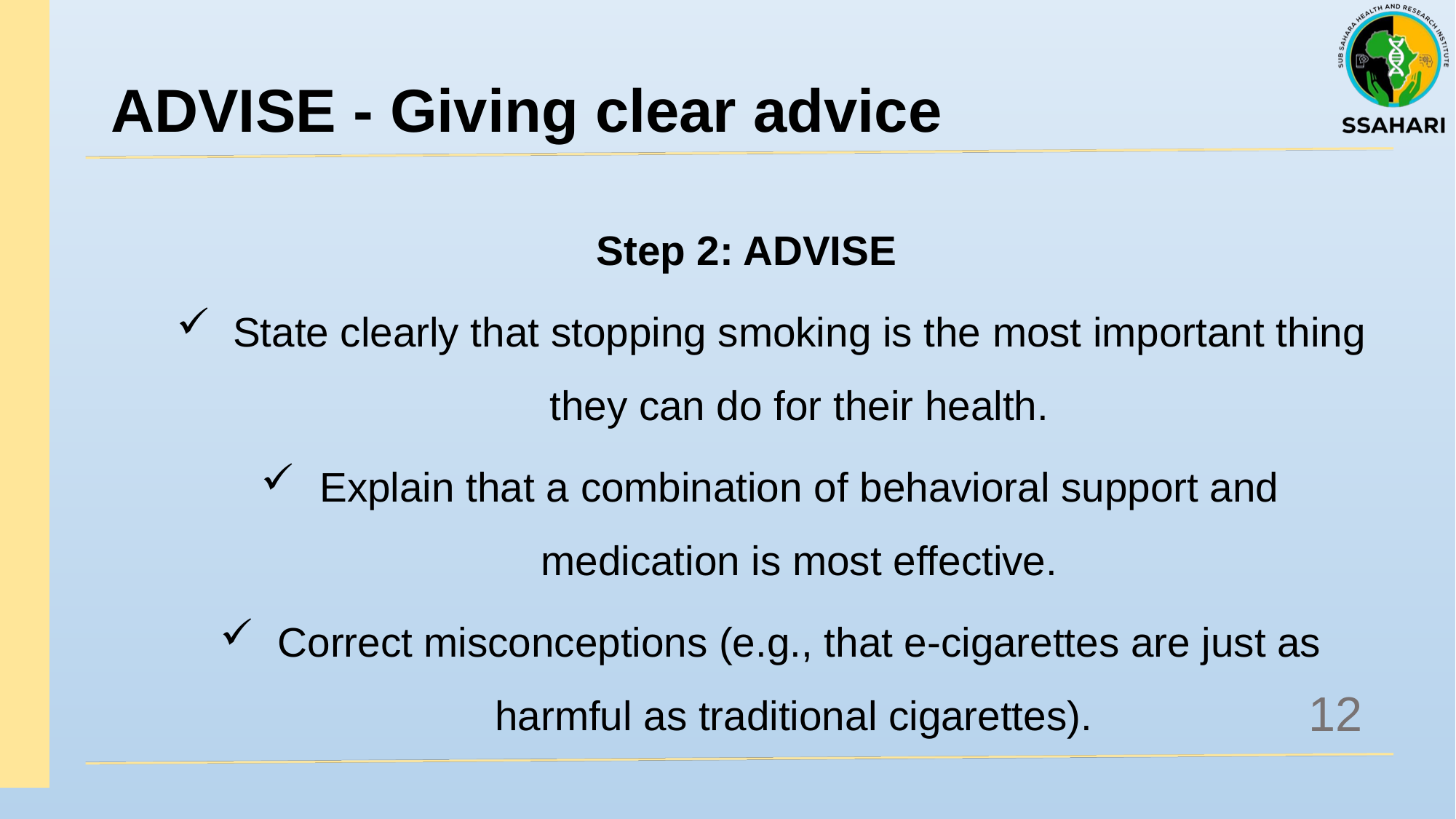

# ADVISE - Giving clear advice
Step 2: ADVISE
State clearly that stopping smoking is the most important thing they can do for their health.
Explain that a combination of behavioral support and medication is most effective.
Correct misconceptions (e.g., that e-cigarettes are just as harmful as traditional cigarettes).

12